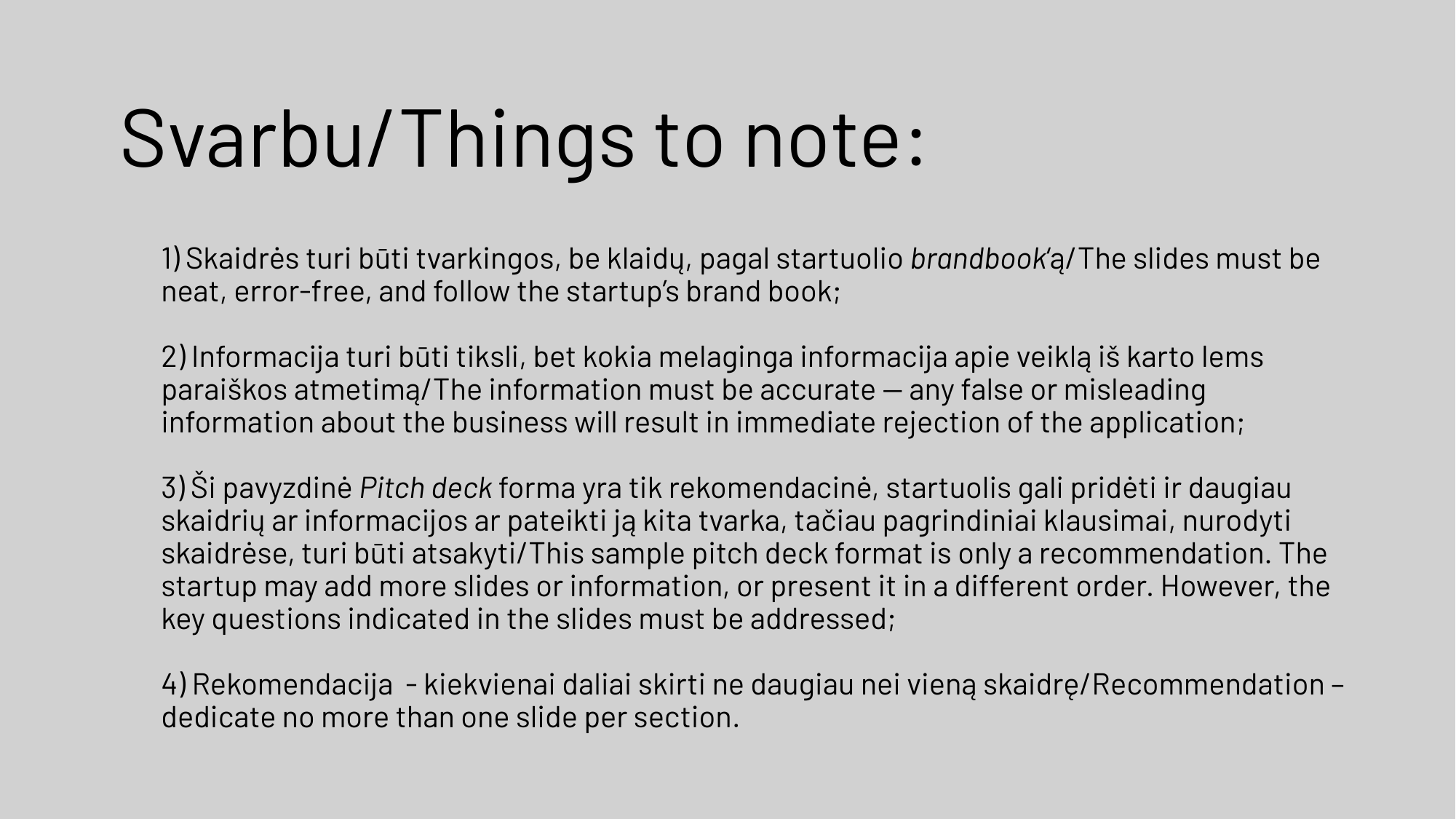

Svarbu/Things to note:
# 1) Skaidrės turi būti tvarkingos, be klaidų, pagal startuolio brandbook‘ą/The slides must be neat, error-free, and follow the startup’s brand book; 2) Informacija turi būti tiksli, bet kokia melaginga informacija apie veiklą iš karto lems paraiškos atmetimą/The information must be accurate — any false or misleading information about the business will result in immediate rejection of the application; 3) Ši pavyzdinė Pitch deck forma yra tik rekomendacinė, startuolis gali pridėti ir daugiau skaidrių ar informacijos ar pateikti ją kita tvarka, tačiau pagrindiniai klausimai, nurodyti skaidrėse, turi būti atsakyti/This sample pitch deck format is only a recommendation. The startup may add more slides or information, or present it in a different order. However, the key questions indicated in the slides must be addressed; 4) Rekomendacija  - kiekvienai daliai skirti ne daugiau nei vieną skaidrę/Recommendation – dedicate no more than one slide per section.